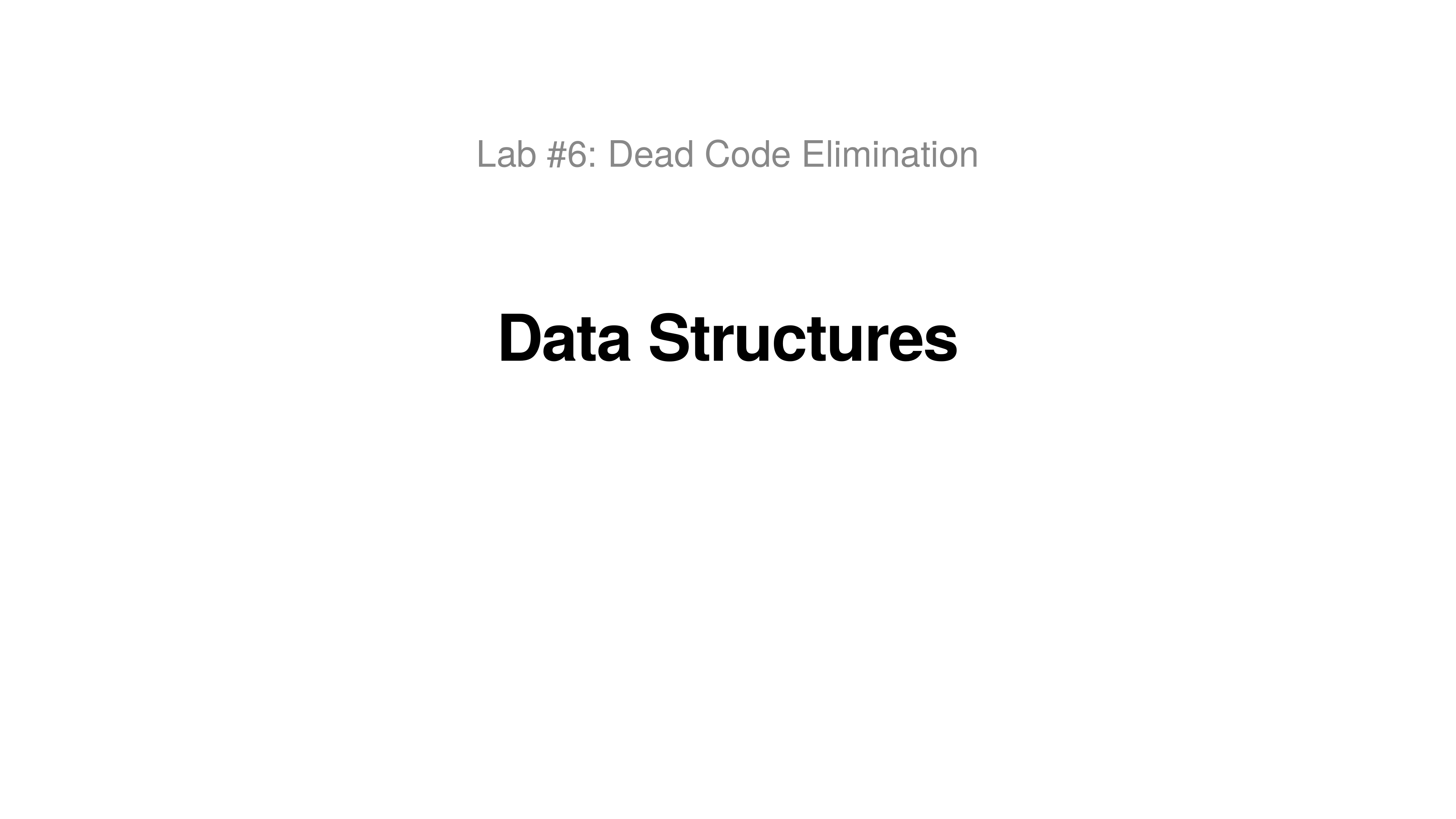

Lab #6: Dead Code Elimination
# Data Structures